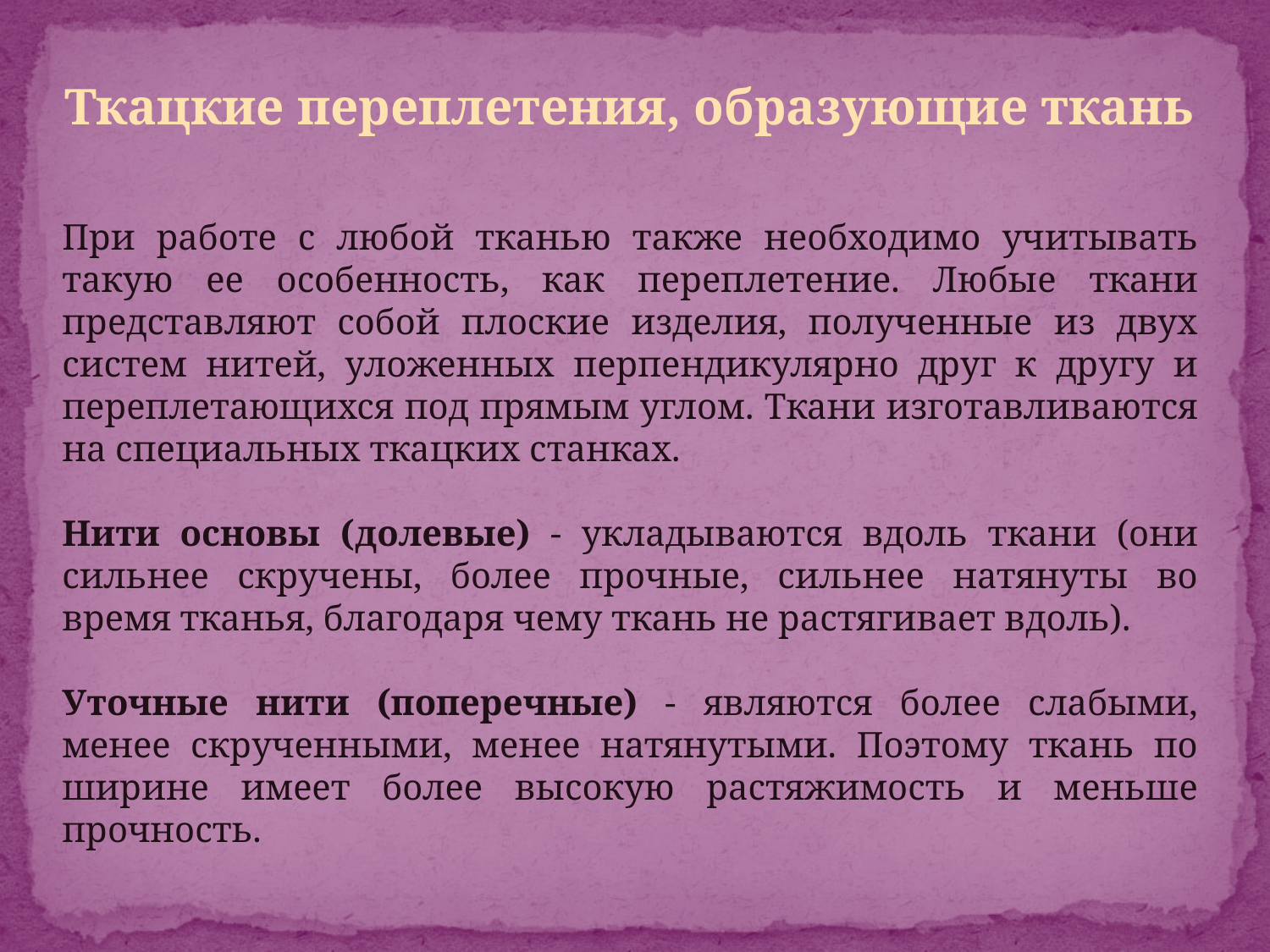

Ткацкие переплетения, образующие ткань
При работе с любой тканью также необходимо учитывать такую ее особенность, как переплетение. Любые ткани представляют собой плоские изделия, полученные из двух систем нитей, уложенных перпендикулярно друг к другу и переплетающихся под прямым углом. Ткани изготавливаются на специальных ткацких станках.

Нити основы (долевые) - укладываются вдоль ткани (они сильнее скручены, более прочные, сильнее натянуты во время тканья, благодаря чему ткань не растягивает вдоль).

Уточные нити (поперечные) - являются более слабыми, менее скрученными, менее натянутыми. Поэтому ткань по ширине имеет более высокую растяжимость и меньше прочность.